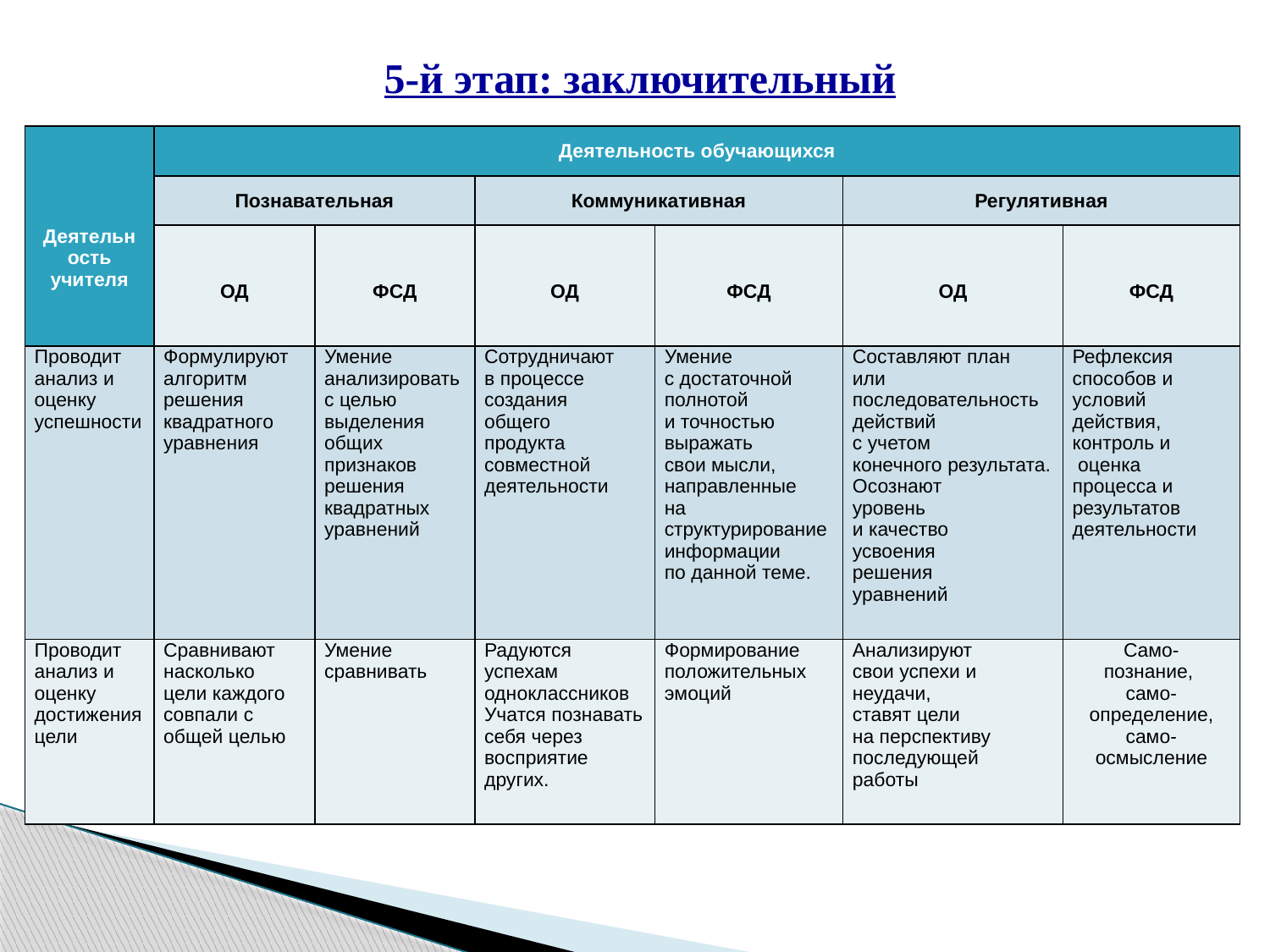

# 5-й этап: заключительный
| Деятельность учителя | Деятельность обучающихся |  |  |  |  |  |
| --- | --- | --- | --- | --- | --- | --- |
|  | Познавательная |  | Коммуникативная |  | Регулятивная |  |
|  | ОД | ФСД | ОД | ФСД | ОД | ФСД |
| Проводит анализ и оценку успешности | Формулируют алгоритм решения квадратного уравнения | Умение анализировать с целью выделения общих признаков решения квадратных уравнений | Сотрудничают в процессе создания общего продукта совместной деятельности | Умение с достаточной полнотой и точностью выражать свои мысли, направленные на структурирование информации по данной теме. | Составляют план или последовательность действий с учетом конечного результата. Осознают уровень и качество усвоения решения уравнений | Рефлексия способов и условий действия, контроль и оценка процесса и результатов деятельности |
| Проводит анализ и оценку достижения цели | Сравнивают насколько цели каждого совпали с общей целью | Умение сравнивать | Радуются успехам одноклассников Учатся познавать себя через восприятие других. | Формирование положительных эмоций | Анализируют свои успехи и неудачи, ставят цели на перспективу последующей работы | Само- познание, само-определение, само-осмысление |